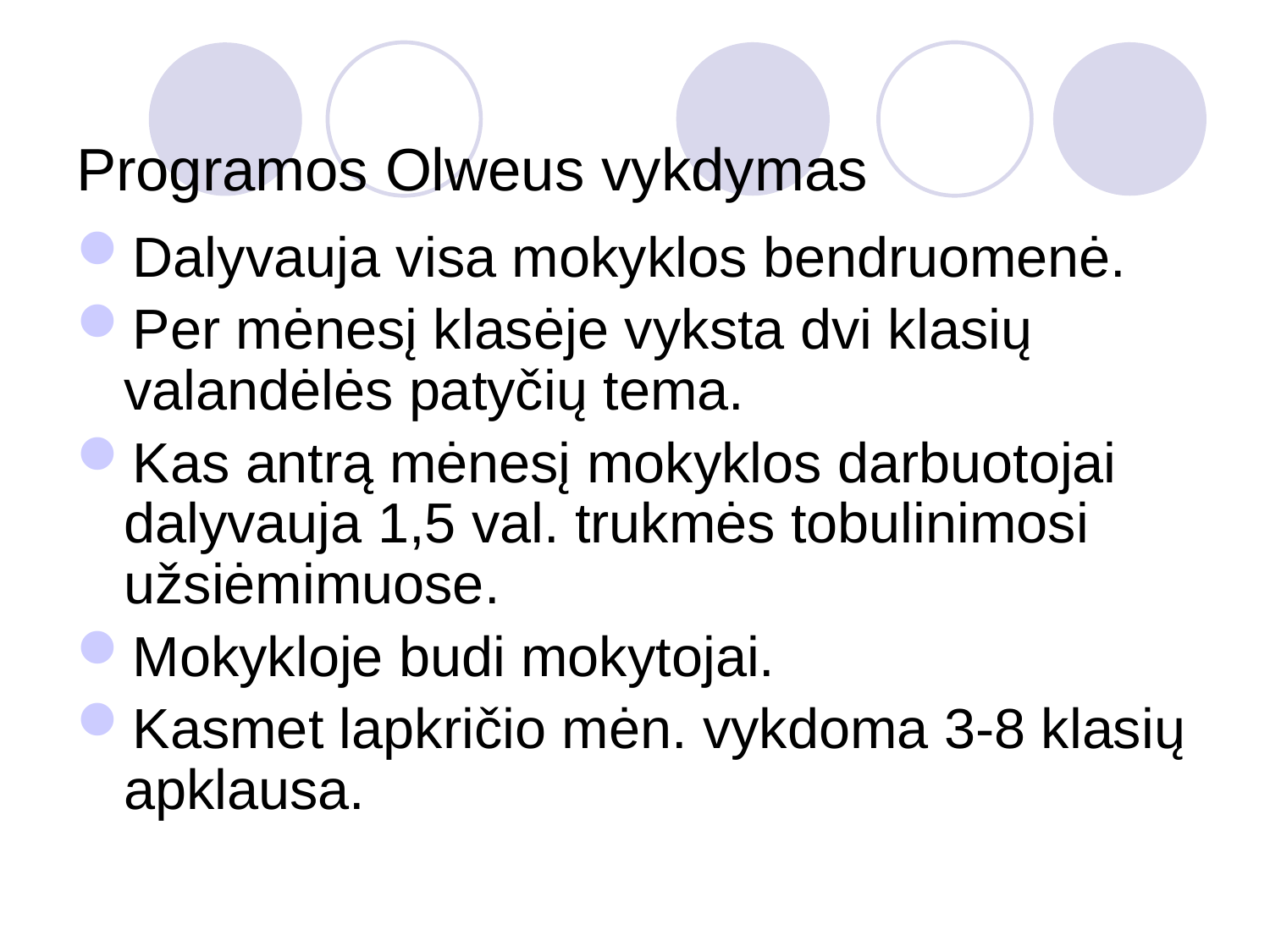

# Programos Olweus vykdymas
Dalyvauja visa mokyklos bendruomenė.
Per mėnesį klasėje vyksta dvi klasių valandėlės patyčių tema.
Kas antrą mėnesį mokyklos darbuotojai dalyvauja 1,5 val. trukmės tobulinimosi užsiėmimuose.
Mokykloje budi mokytojai.
Kasmet lapkričio mėn. vykdoma 3-8 klasių apklausa.